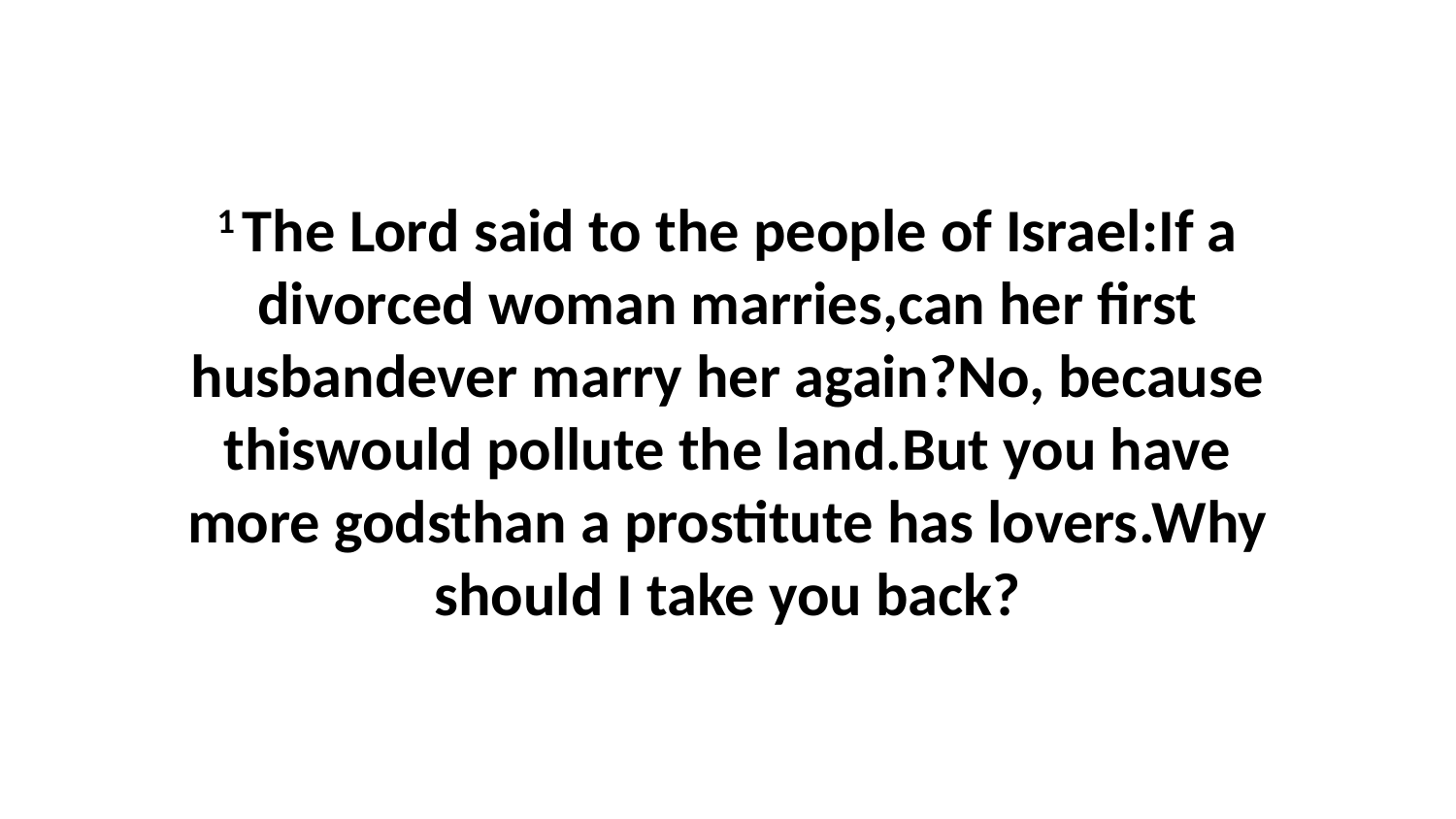

1 The Lord said to the people of Israel:If a divorced woman marries,can her first husbandever marry her again?No, because thiswould pollute the land.But you have more godsthan a prostitute has lovers.Why should I take you back?